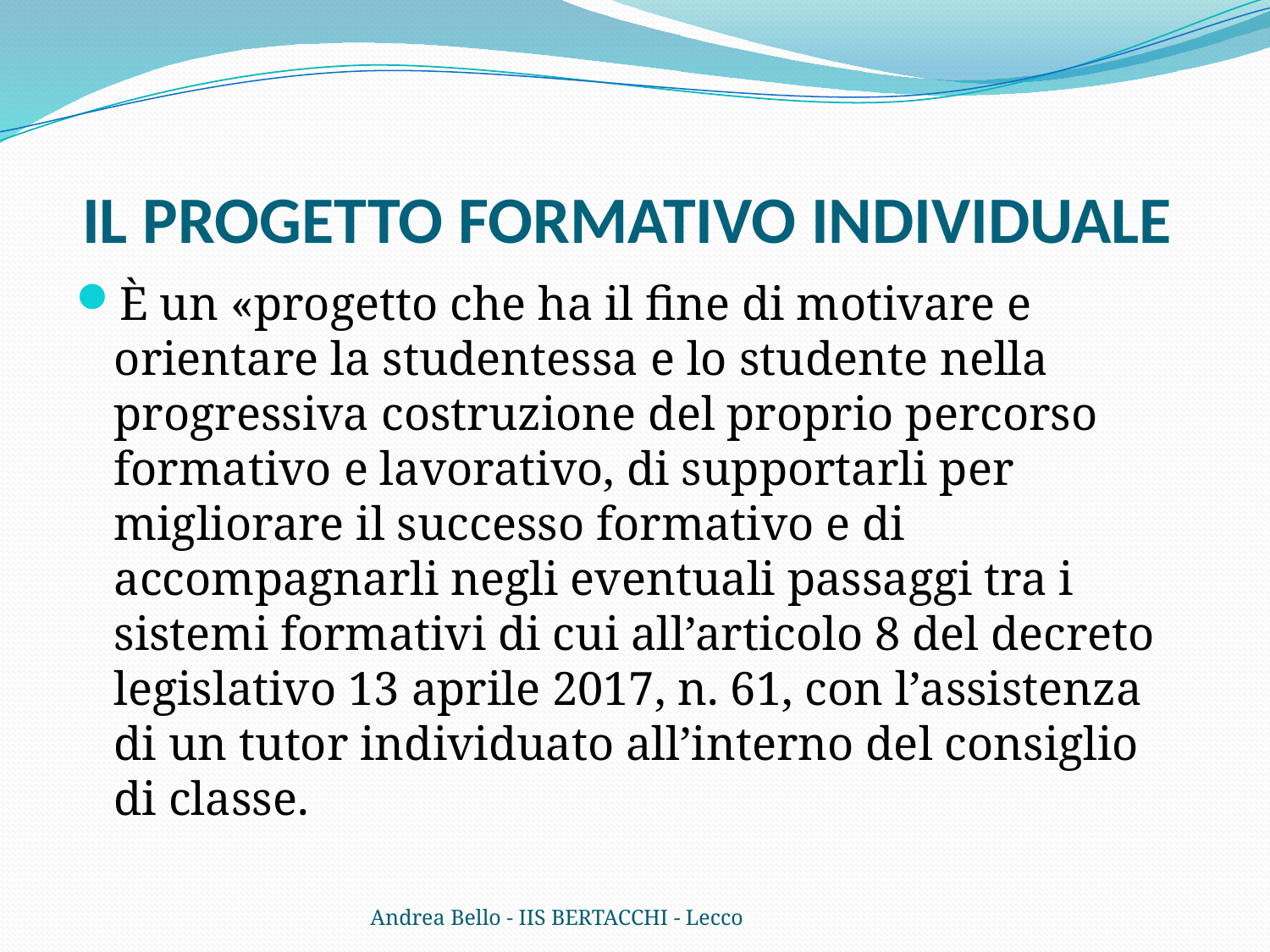

# IL PROGETTO FORMATIVO INDIVIDUALE
È un «progetto che ha il fine di motivare e orientare la studentessa e lo studente nella progressiva costruzione del proprio percorso formativo e lavorativo, di supportarli per migliorare il successo formativo e di accompagnarli negli eventuali passaggi tra i sistemi formativi di cui all’articolo 8 del decreto legislativo 13 aprile 2017, n. 61, con l’assistenza di un tutor individuato all’interno del consiglio di classe.
Andrea Bello - IIS BERTACCHI - Lecco